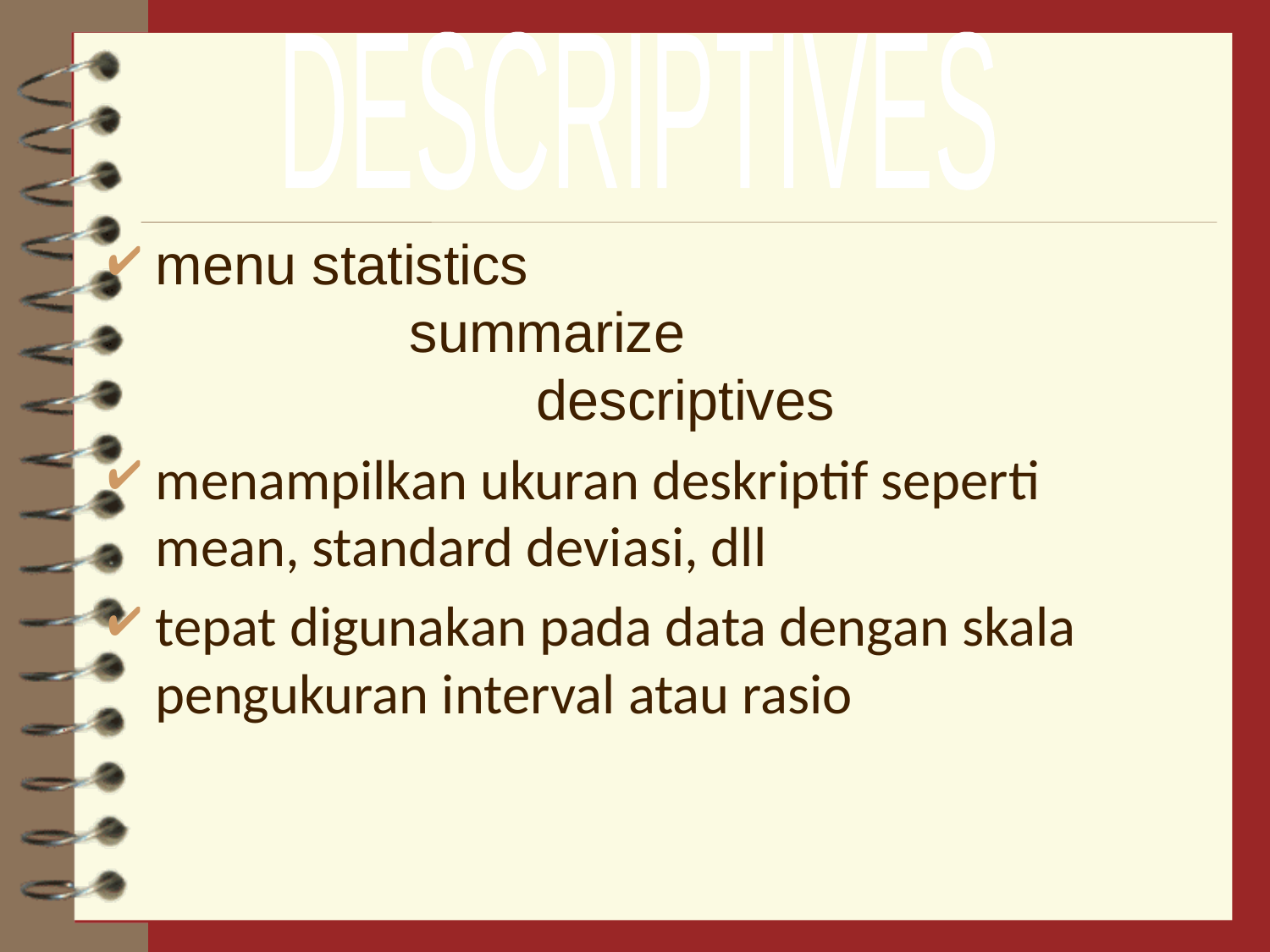

DESCRIPTIVES
menu statistics                          			summarize                                			descriptives
menampilkan ukuran deskriptif seperti mean, standard deviasi, dll
tepat digunakan pada data dengan skala pengukuran interval atau rasio